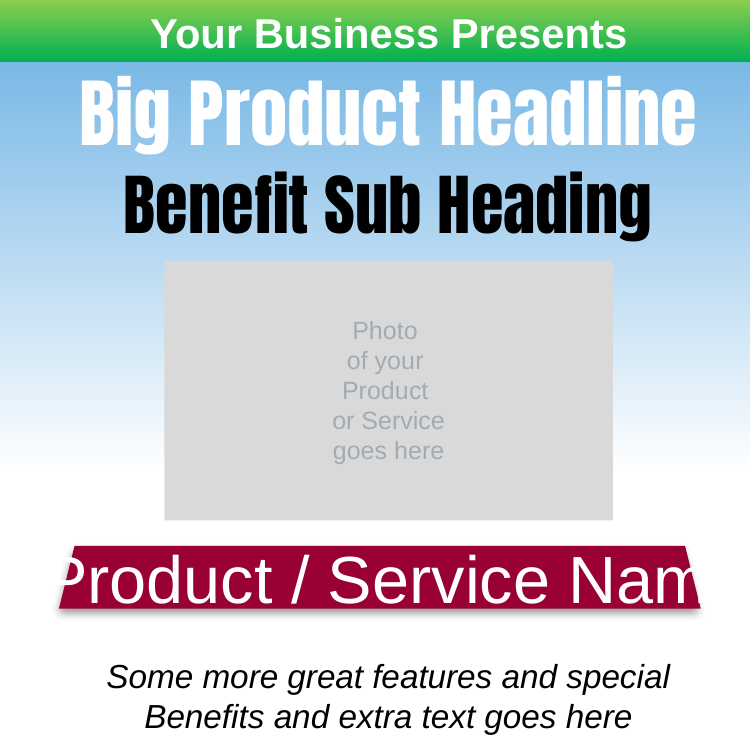

Your Business Presents

Big Product Headline
Benefit Sub Heading

Photo
of your
Product
or Service
goes here
Product / Service Name

Some more great features and special
Benefits and extra text goes here
Some more great features and special
Benefits and extra text goes here